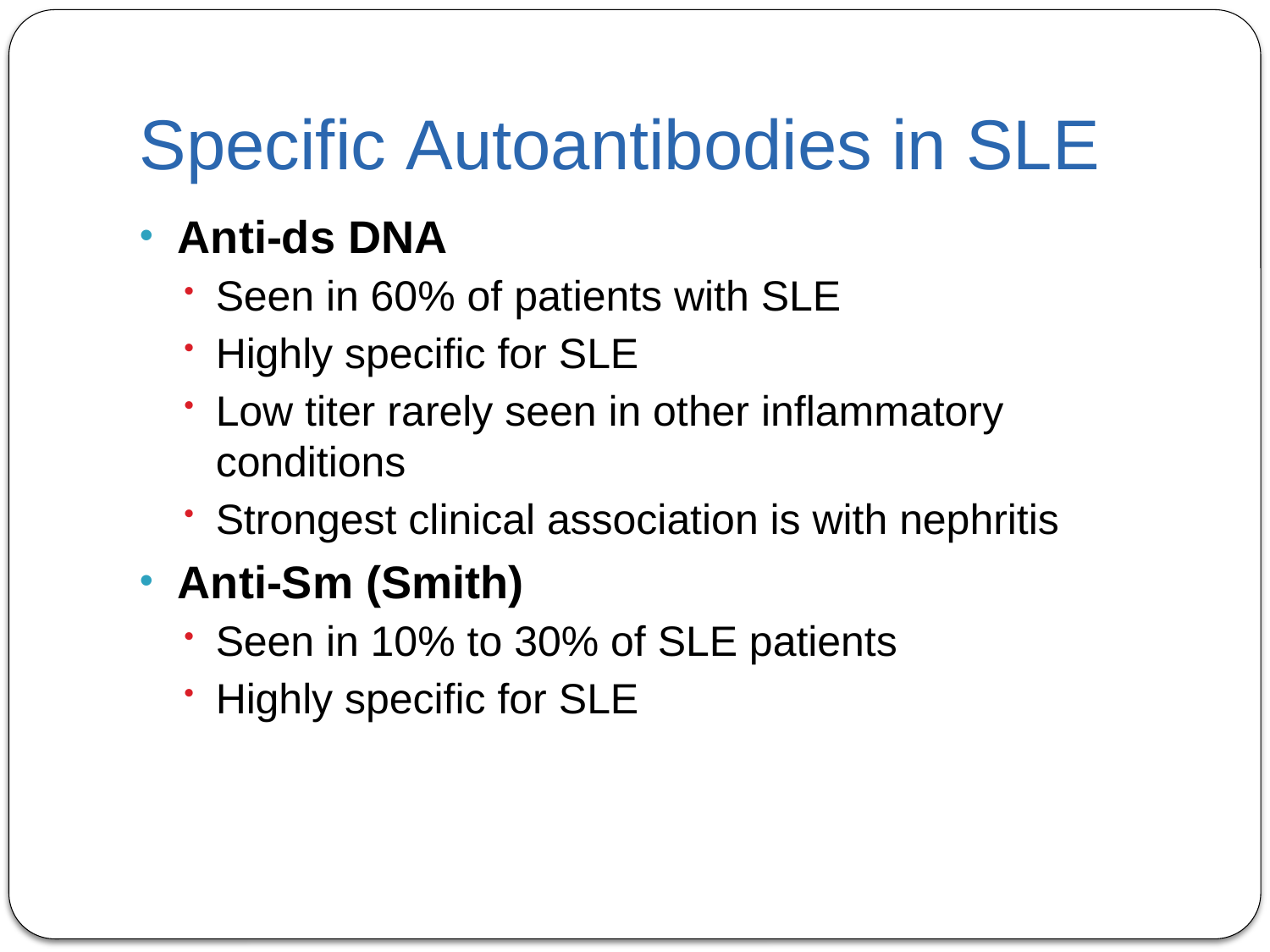

# Specific Autoantibodies in SLE
Anti-ds DNA
Seen in 60% of patients with SLE
Highly specific for SLE
Low titer rarely seen in other inflammatory conditions
Strongest clinical association is with nephritis
Anti-Sm (Smith)
Seen in 10% to 30% of SLE patients
Highly specific for SLE